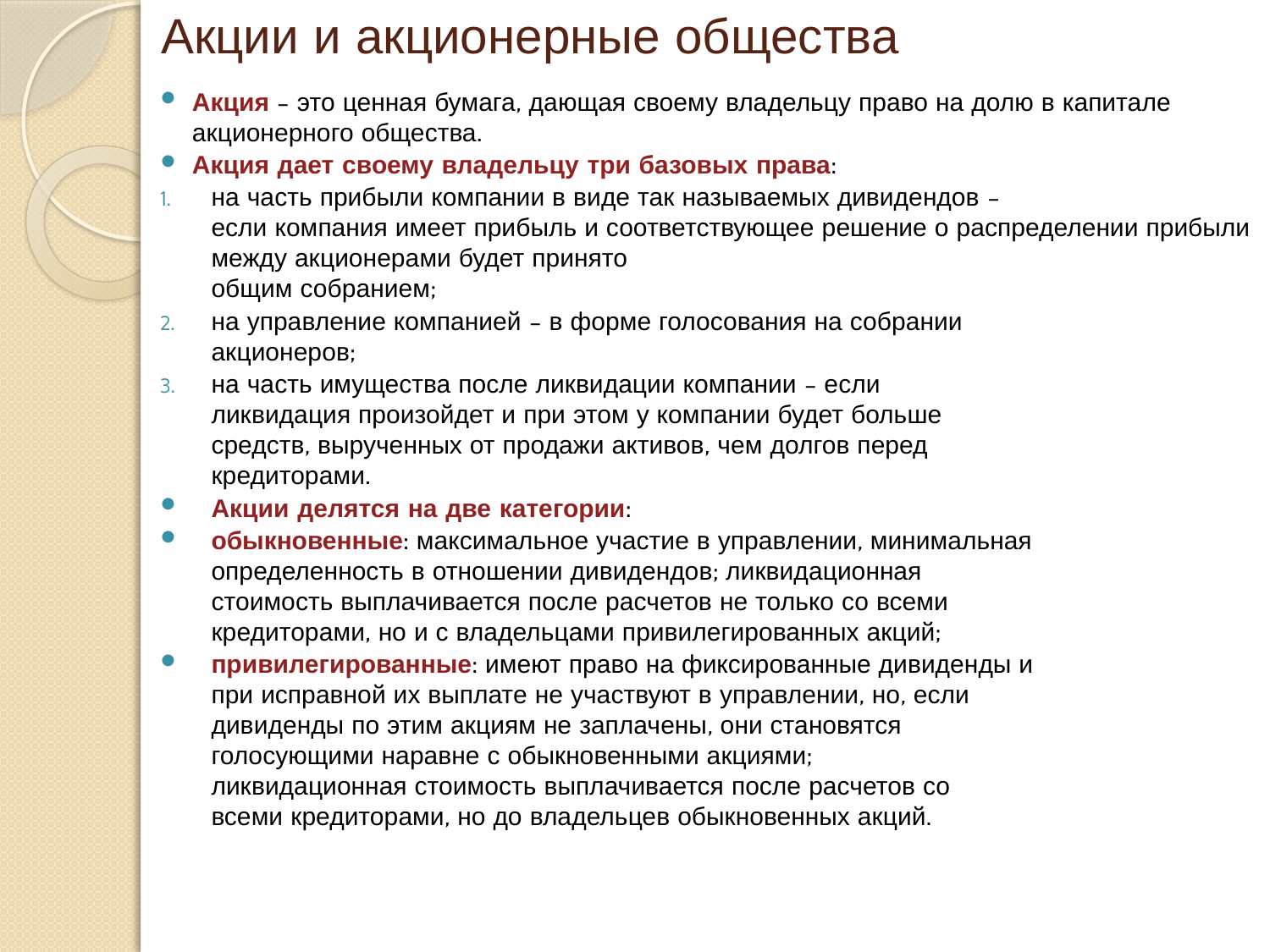

# Акции и акционерные общества
Акция – это ценная бумага, дающая своему владельцу право на долю в капитале акционерного общества.
Акция дает своему владельцу три базовых права:
на часть прибыли компании в виде так называемых дивидендов –
если компания имеет прибыль и соответствующее решение о распределении прибыли между акционерами будет принято
общим собранием;
на управление компанией – в форме голосования на собрании
акционеров;
на часть имущества после ликвидации компании – если
ликвидация произойдет и при этом у компании будет больше
средств, вырученных от продажи активов, чем долгов перед
кредиторами.
Акции делятся на две категории:
обыкновенные: максимальное участие в управлении, минимальная
определенность в отношении дивидендов; ликвидационная
стоимость выплачивается после расчетов не только со всеми
кредиторами, но и с владельцами привилегированных акций;
привилегированные: имеют право на фиксированные дивиденды и
при исправной их выплате не участвуют в управлении, но, если
дивиденды по этим акциям не заплачены, они становятся
голосующими наравне с обыкновенными акциями;
ликвидационная стоимость выплачивается после расчетов со
всеми кредиторами, но до владельцев обыкновенных акций.